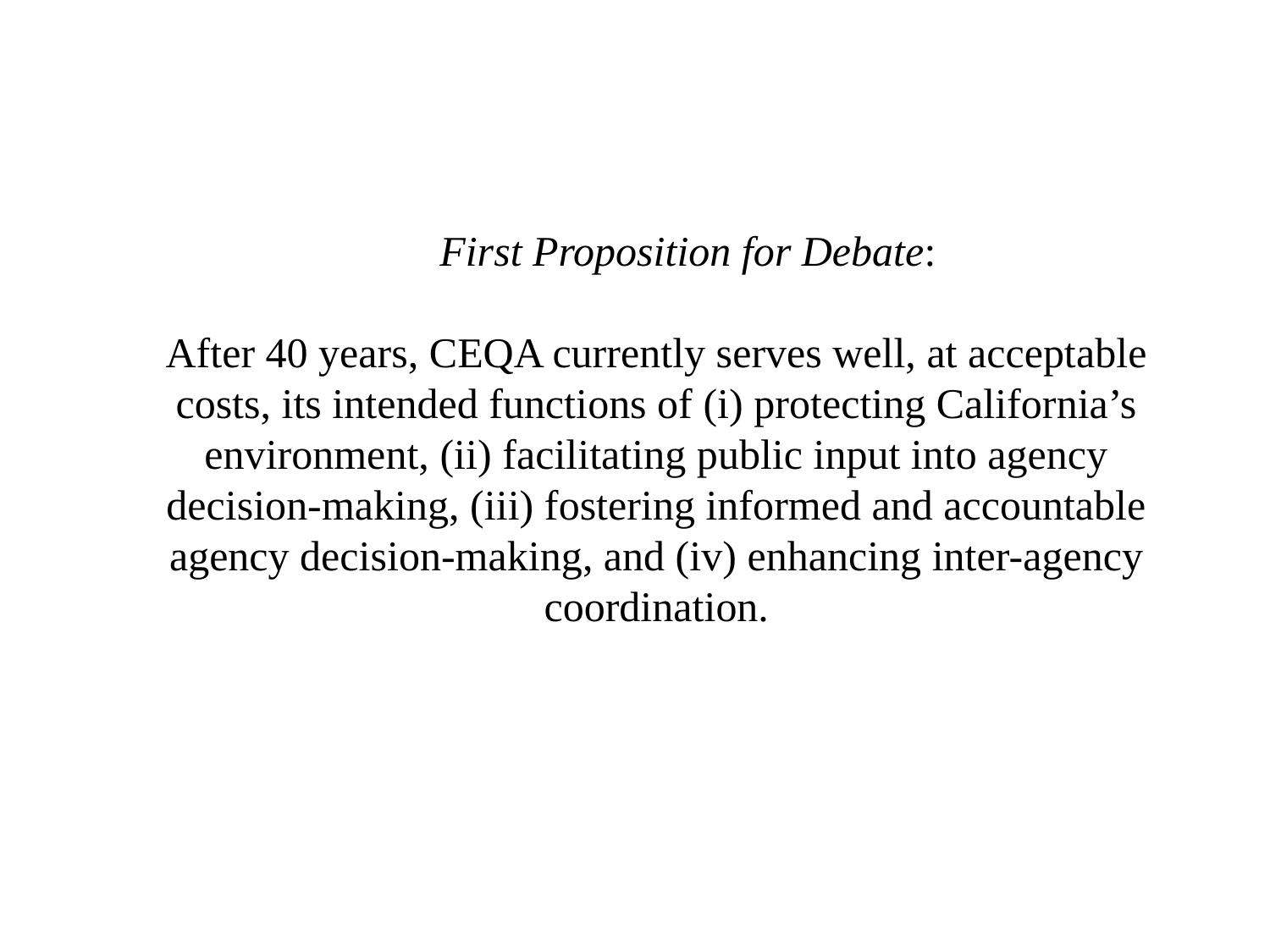

First Proposition for Debate:

After 40 years, CEQA currently serves well, at acceptable costs, its intended functions of (i) protecting California’s environment, (ii) facilitating public input into agency decision-making, (iii) fostering informed and accountable agency decision-making, and (iv) enhancing inter-agency coordination.